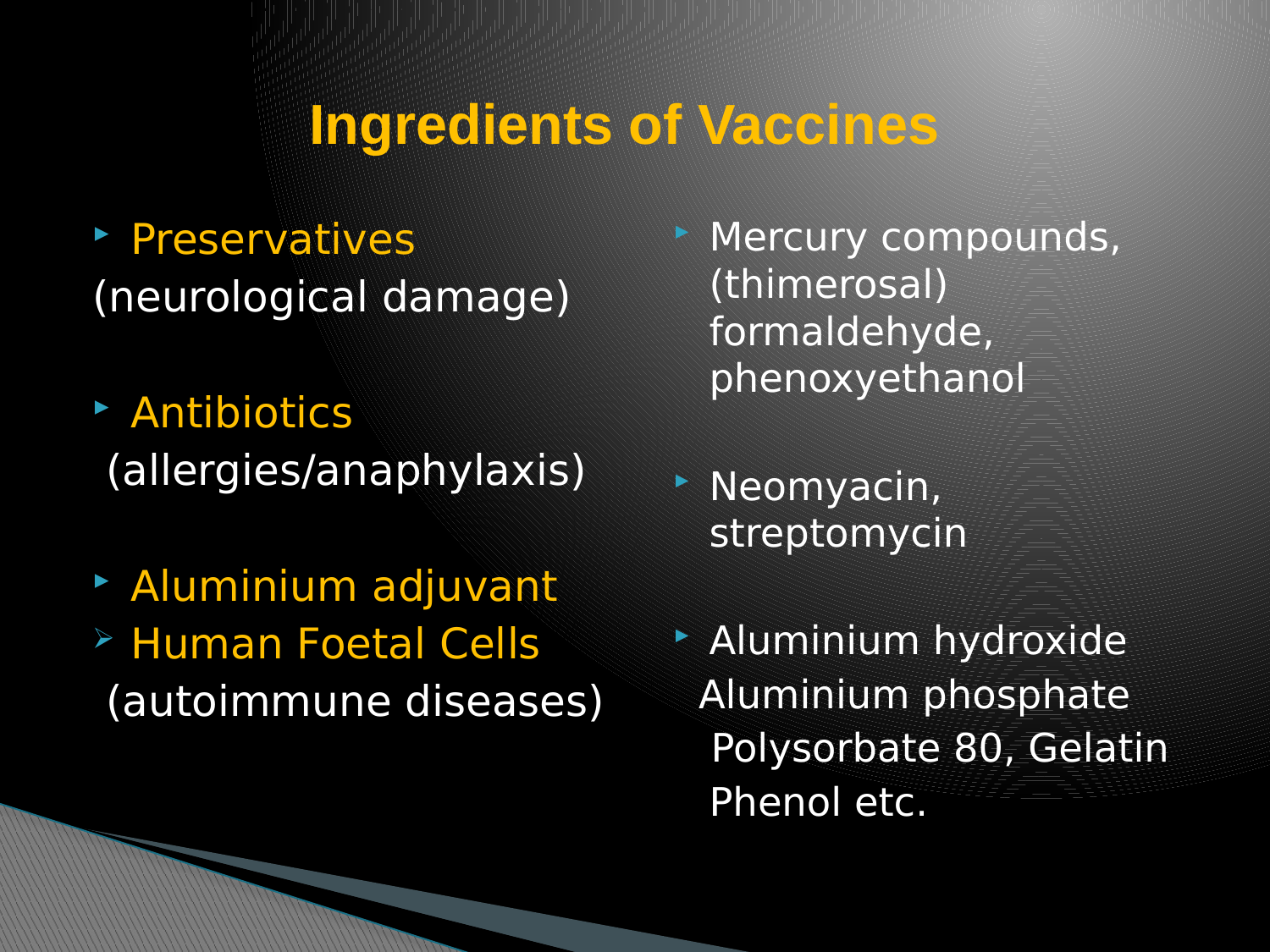

# Ingredients of Vaccines
Preservatives
(neurological damage)

Antibiotics
 (allergies/anaphylaxis)

Aluminium adjuvant
Human Foetal Cells
 (autoimmune diseases)
Mercury compounds, (thimerosal) formaldehyde, phenoxyethanol

Neomyacin, streptomycin

Aluminium hydroxide
  Aluminium phosphate
   Polysorbate 80, Gelatin
	Phenol etc.